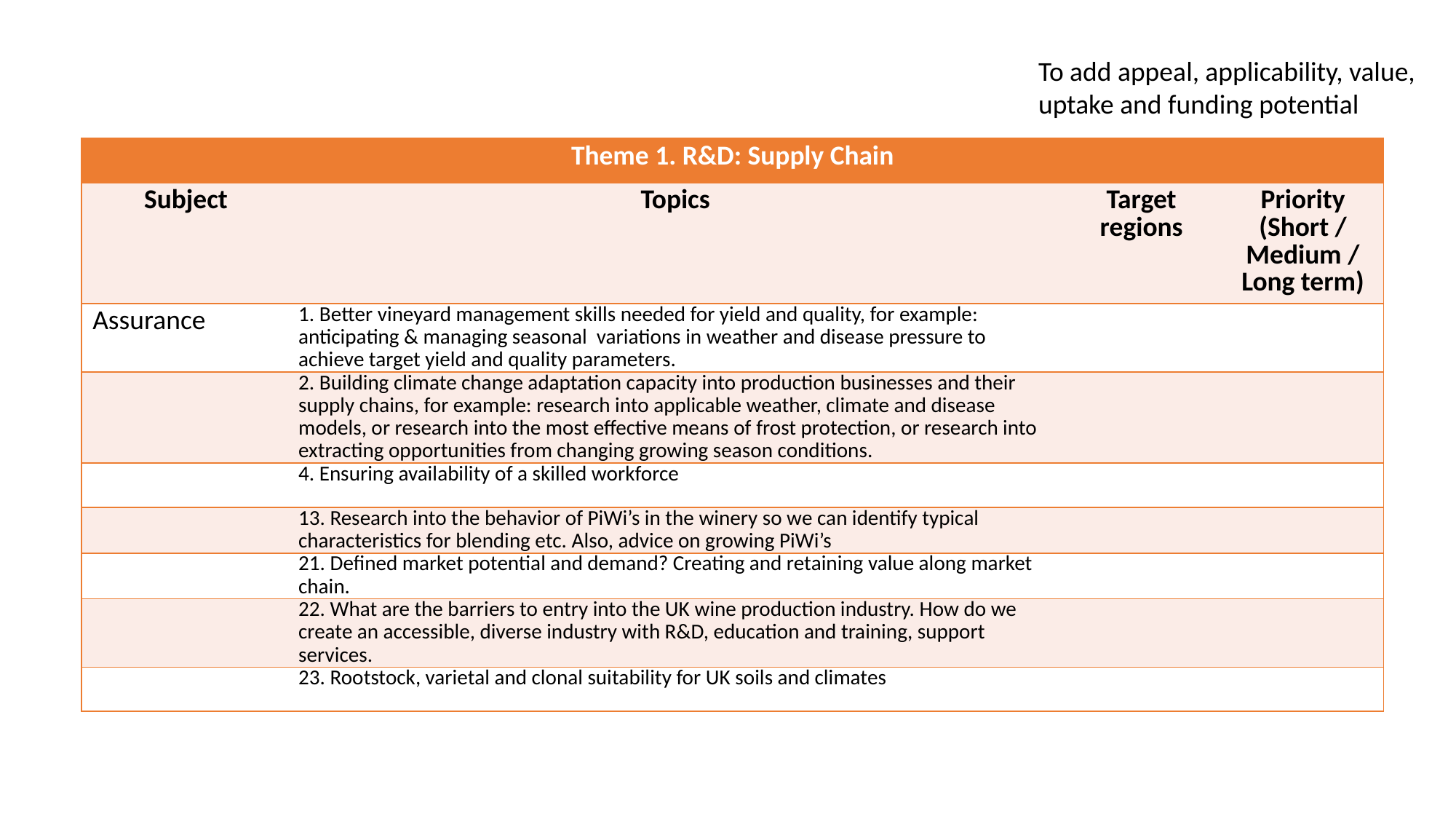

To add appeal, applicability, value,
uptake and funding potential
| Theme 1. R&D: Supply Chain |  |  |  |
| --- | --- | --- | --- |
| Subject | Topics | Target regions | Priority (Short / Medium / Long term) |
| Assurance | 1. Better vineyard management skills needed for yield and quality, for example: anticipating & managing seasonal variations in weather and disease pressure to achieve target yield and quality parameters. |  |  |
|  | 2. Building climate change adaptation capacity into production businesses and their supply chains, for example: research into applicable weather, climate and disease models, or research into the most effective means of frost protection, or research into extracting opportunities from changing growing season conditions. |  |  |
|  | 4. Ensuring availability of a skilled workforce |  |  |
|  | 13. Research into the behavior of PiWi’s in the winery so we can identify typical characteristics for blending etc. Also, advice on growing PiWi’s |  |  |
|  | 21. Defined market potential and demand? Creating and retaining value along market chain. |  |  |
|  | 22. What are the barriers to entry into the UK wine production industry. How do we create an accessible, diverse industry with R&D, education and training, support services. |  |  |
|  | 23. Rootstock, varietal and clonal suitability for UK soils and climates |  |  |